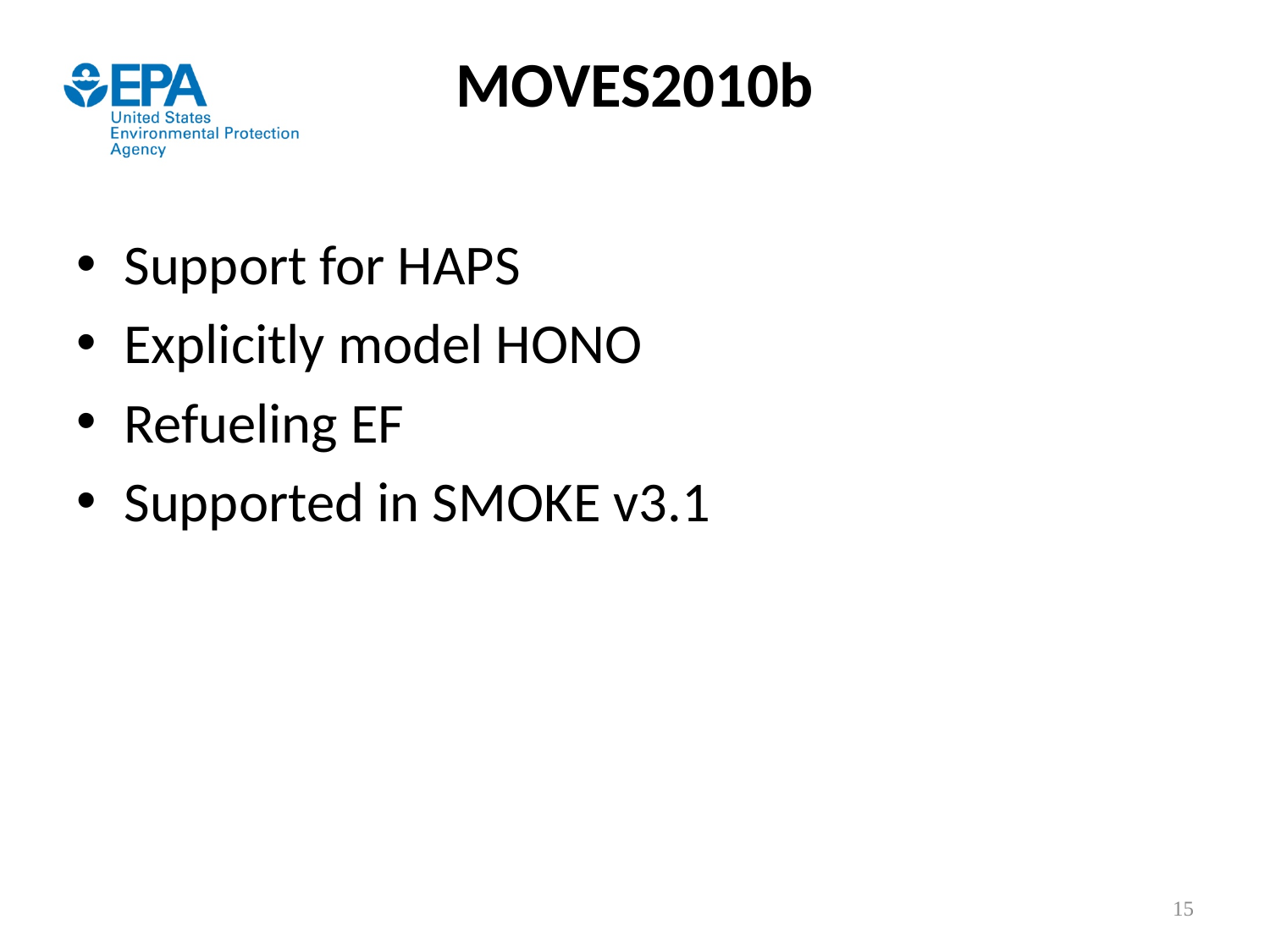

# MOVES2010b
Support for HAPS
Explicitly model HONO
Refueling EF
Supported in SMOKE v3.1
15